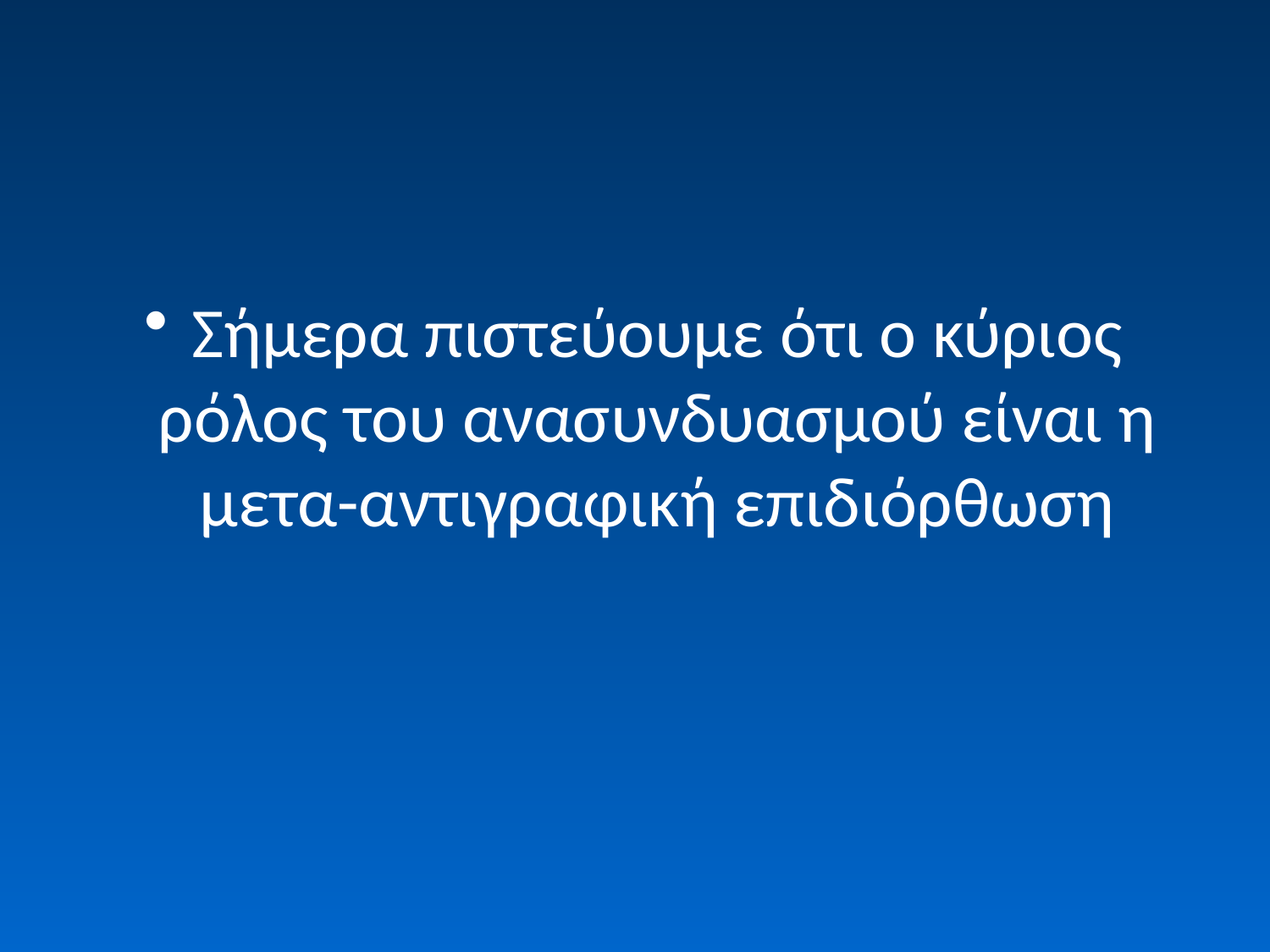

#
Σήμερα πιστεύουμε ότι ο κύριος ρόλος του ανασυνδυασμού είναι η μετα-αντιγραφική επιδιόρθωση